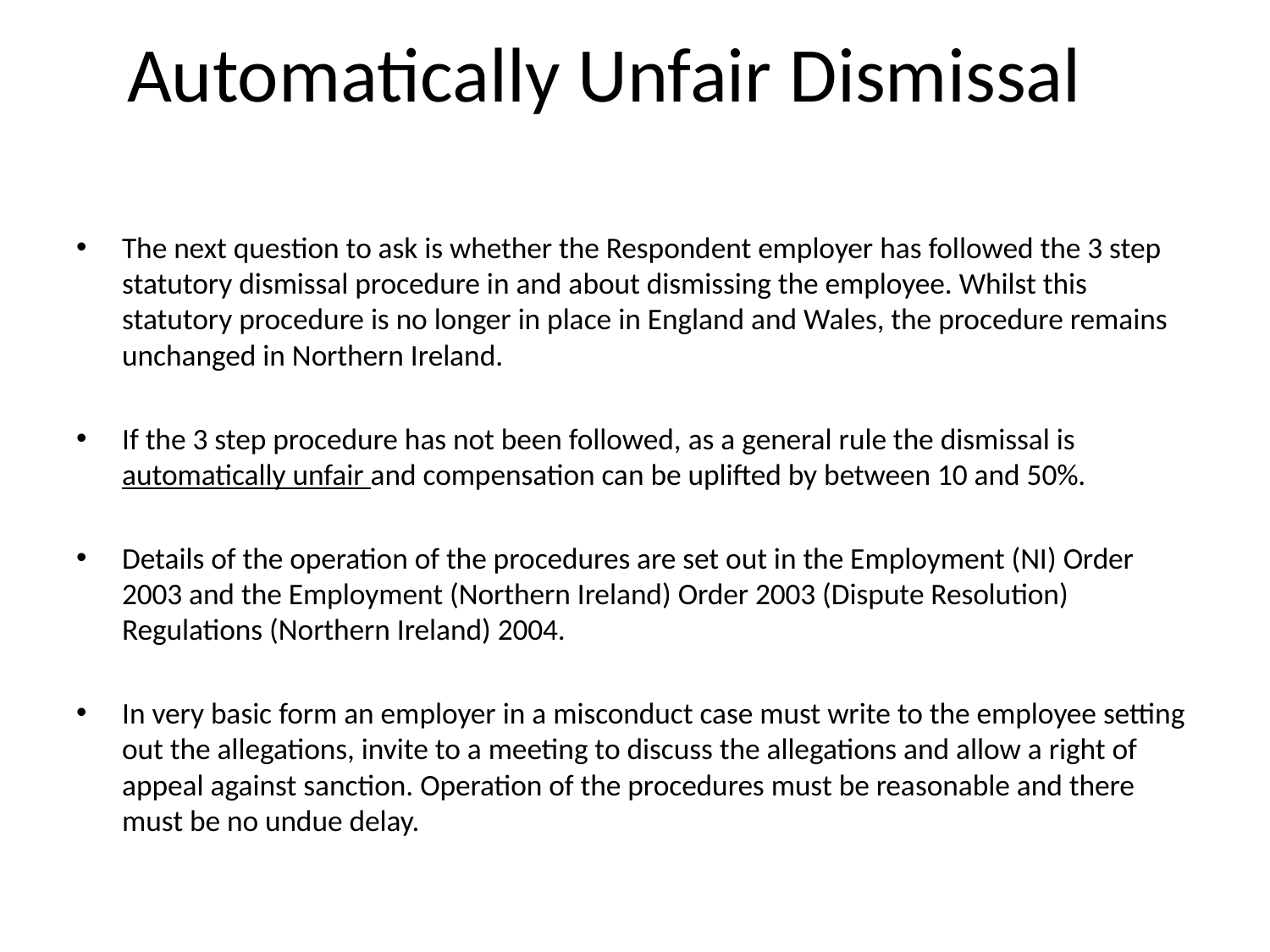

# Automatically Unfair Dismissal
The next question to ask is whether the Respondent employer has followed the 3 step statutory dismissal procedure in and about dismissing the employee. Whilst this statutory procedure is no longer in place in England and Wales, the procedure remains unchanged in Northern Ireland.

If the 3 step procedure has not been followed, as a general rule the dismissal is automatically unfair and compensation can be uplifted by between 10 and 50%.

Details of the operation of the procedures are set out in the Employment (NI) Order 2003 and the Employment (Northern Ireland) Order 2003 (Dispute Resolution) Regulations (Northern Ireland) 2004.

In very basic form an employer in a misconduct case must write to the employee setting out the allegations, invite to a meeting to discuss the allegations and allow a right of appeal against sanction. Operation of the procedures must be reasonable and there must be no undue delay.